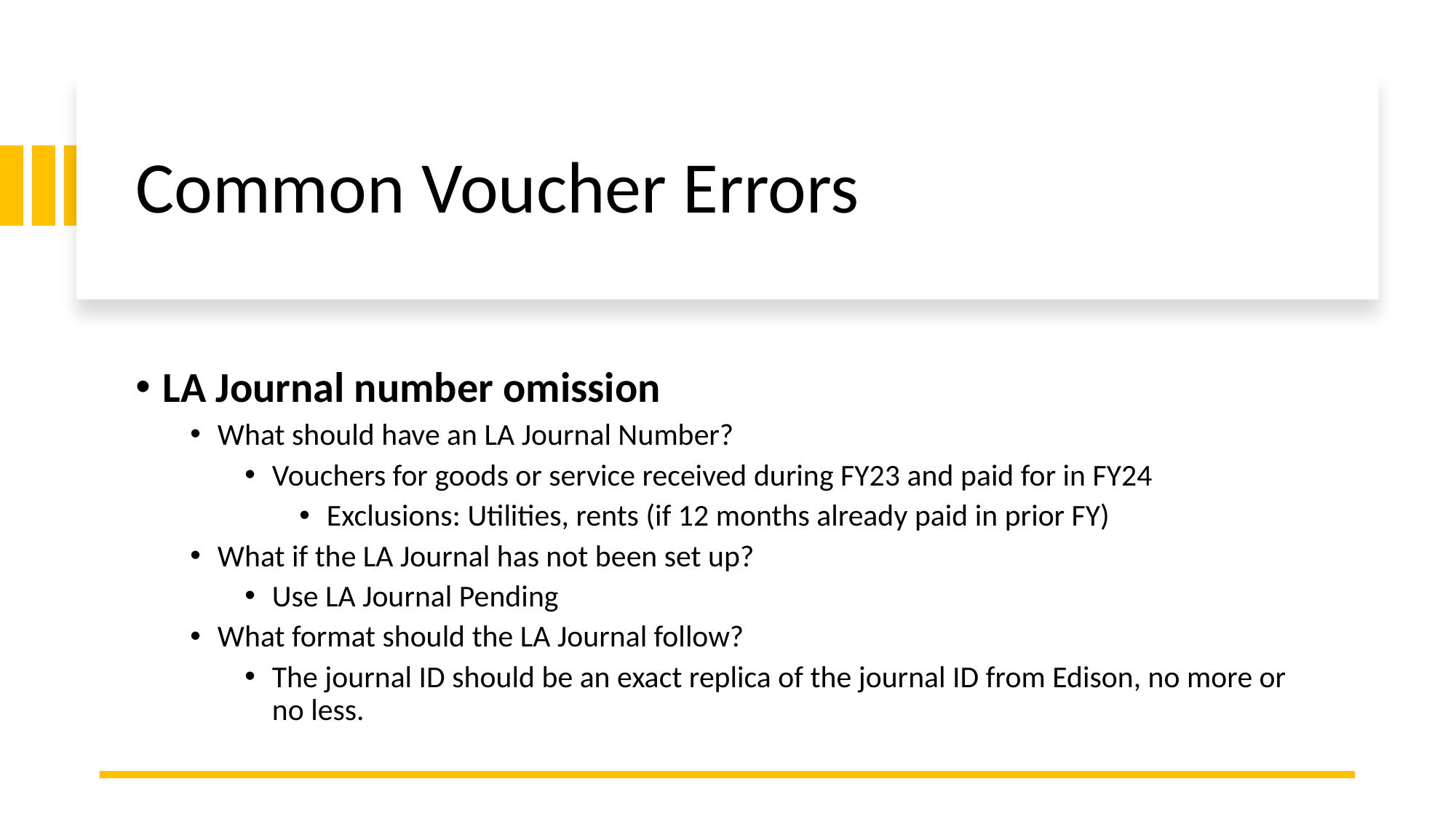

# Common Voucher Errors

LA Journal number omission
What should have an LA Journal Number?
Vouchers for goods or service received during FY23 and paid for in FY24
Exclusions: Utilities, rents (if 12 months already paid in prior FY)
What if the LA Journal has not been set up?
Use LA Journal Pending
What format should the LA Journal follow?
The journal ID should be an exact replica of the journal ID from Edison, no more or no less.